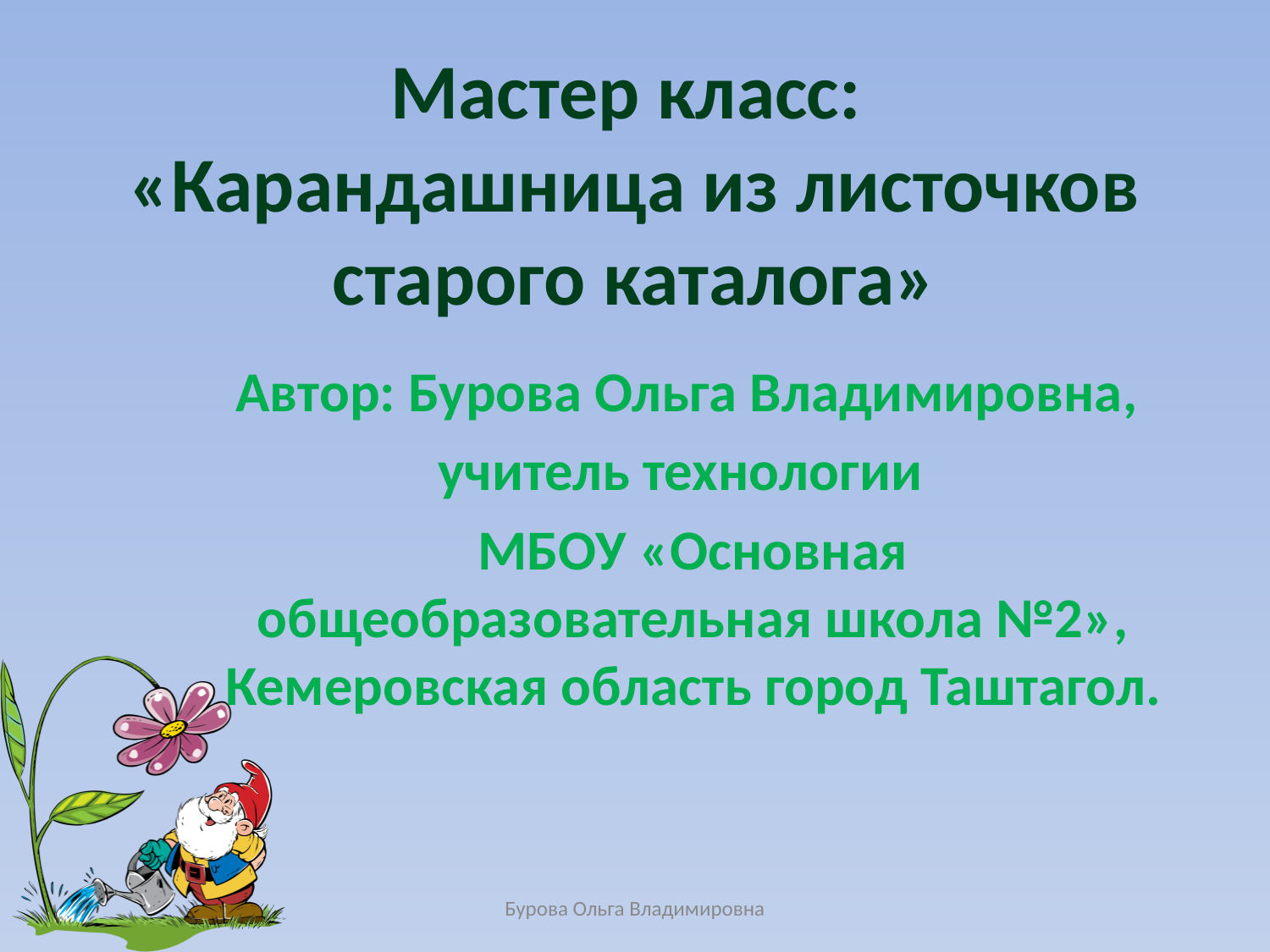

# Мастер класс: «Карандашница из листочков старого каталога»
Автор: Бурова Ольга Владимировна,
учитель технологии
МБОУ «Основная общеобразовательная школа №2», Кемеровская область город Таштагол.

Бурова Ольга Владимировна